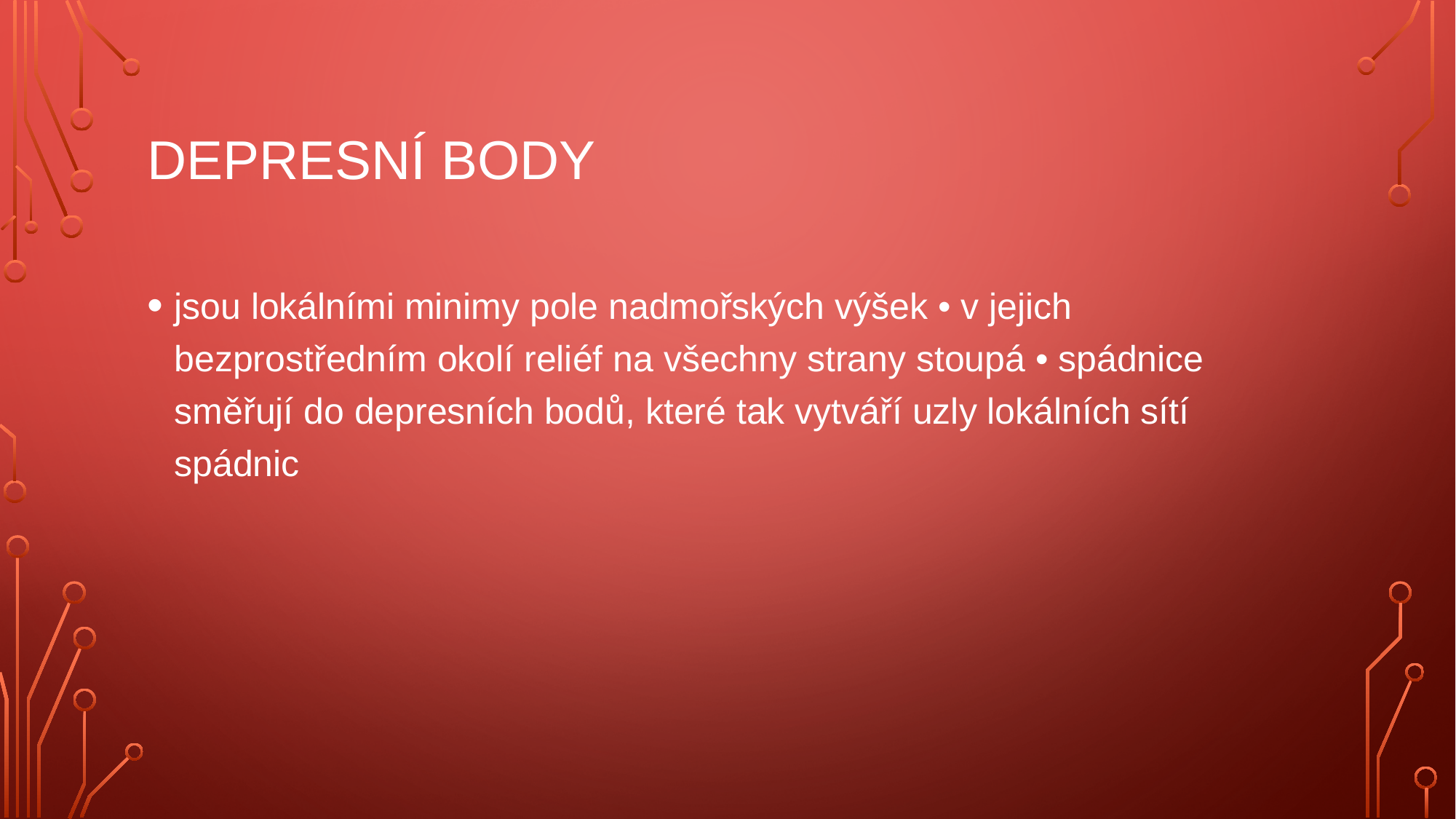

# Depresní body
jsou lokálními minimy pole nadmořských výšek • v jejich bezprostředním okolí reliéf na všechny strany stoupá • spádnice směřují do depresních bodů, které tak vytváří uzly lokálních sítí spádnic